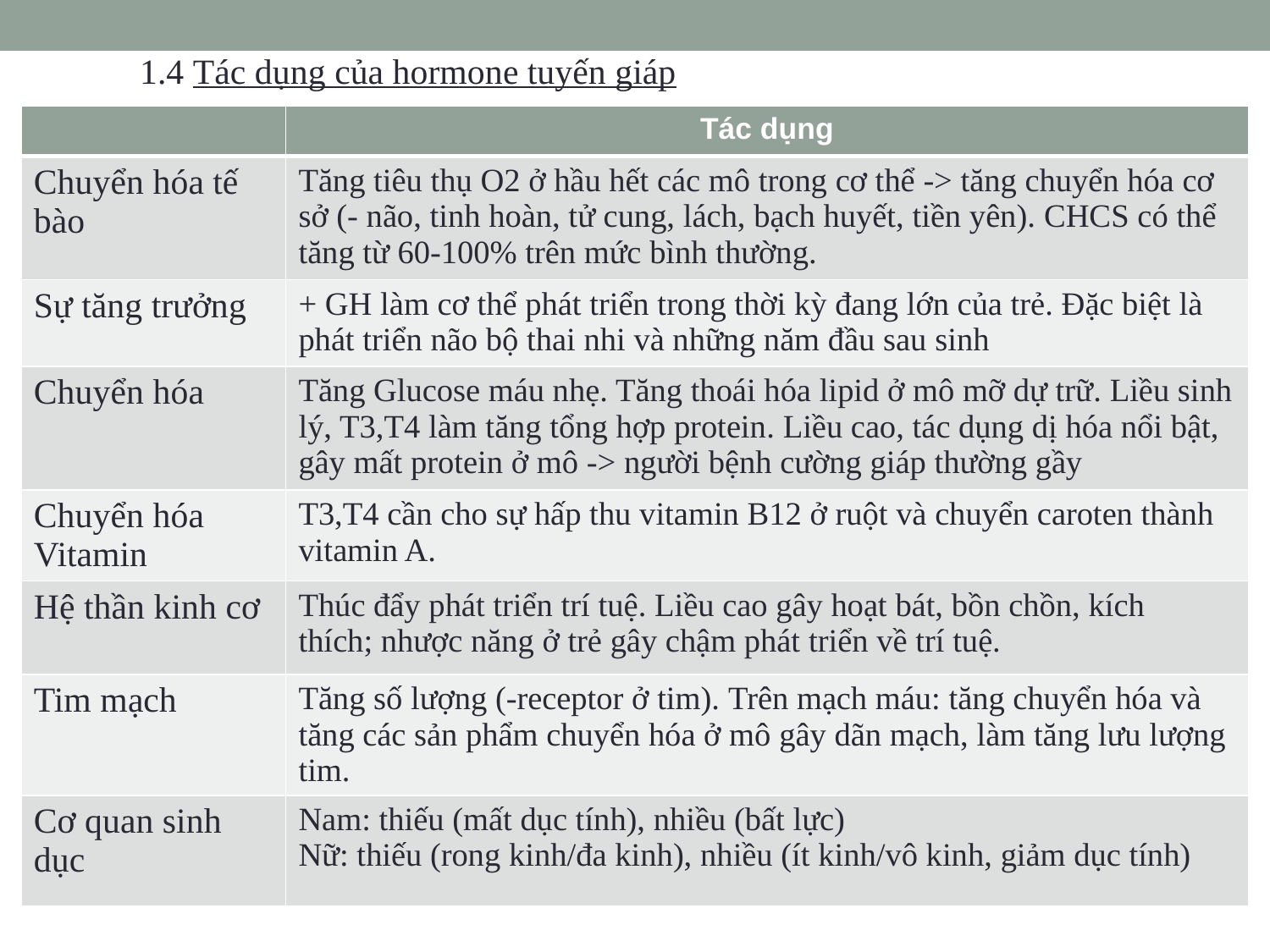

1.4 Tác dụng của hormone tuyến giáp

|  | Tác dụng |
| --- | --- |
| Chuyển hóa tế bào | Tăng tiêu thụ O2 ở hầu hết các mô trong cơ thể -> tăng chuyển hóa cơ sở (- não, tinh hoàn, tử cung, lách, bạch huyết, tiền yên). CHCS có thể tăng từ 60-100% trên mức bình thường. |
| Sự tăng trưởng | + GH làm cơ thể phát triển trong thời kỳ đang lớn của trẻ. Đặc biệt là phát triển não bộ thai nhi và những năm đầu sau sinh |
| Chuyển hóa | Tăng Glucose máu nhẹ. Tăng thoái hóa lipid ở mô mỡ dự trữ. Liều sinh lý, T3,T4 làm tăng tổng hợp protein. Liều cao, tác dụng dị hóa nổi bật, gây mất protein ở mô -> người bệnh cường giáp thường gầy |
| Chuyển hóa Vitamin | T3,T4 cần cho sự hấp thu vitamin B12 ở ruột và chuyển caroten thành vitamin A. |
| Hệ thần kinh cơ | Thúc đẩy phát triển trí tuệ. Liều cao gây hoạt bát, bồn chồn, kích thích; nhược năng ở trẻ gây chậm phát triển về trí tuệ. |
| Tim mạch | Tăng số lượng (-receptor ở tim). Trên mạch máu: tăng chuyển hóa và tăng các sản phẩm chuyển hóa ở mô gây dãn mạch, làm tăng lưu lượng tim. |
| Cơ quan sinh dục | Nam: thiếu (mất dục tính), nhiều (bất lực) Nữ: thiếu (rong kinh/đa kinh), nhiều (ít kinh/vô kinh, giảm dục tính) |